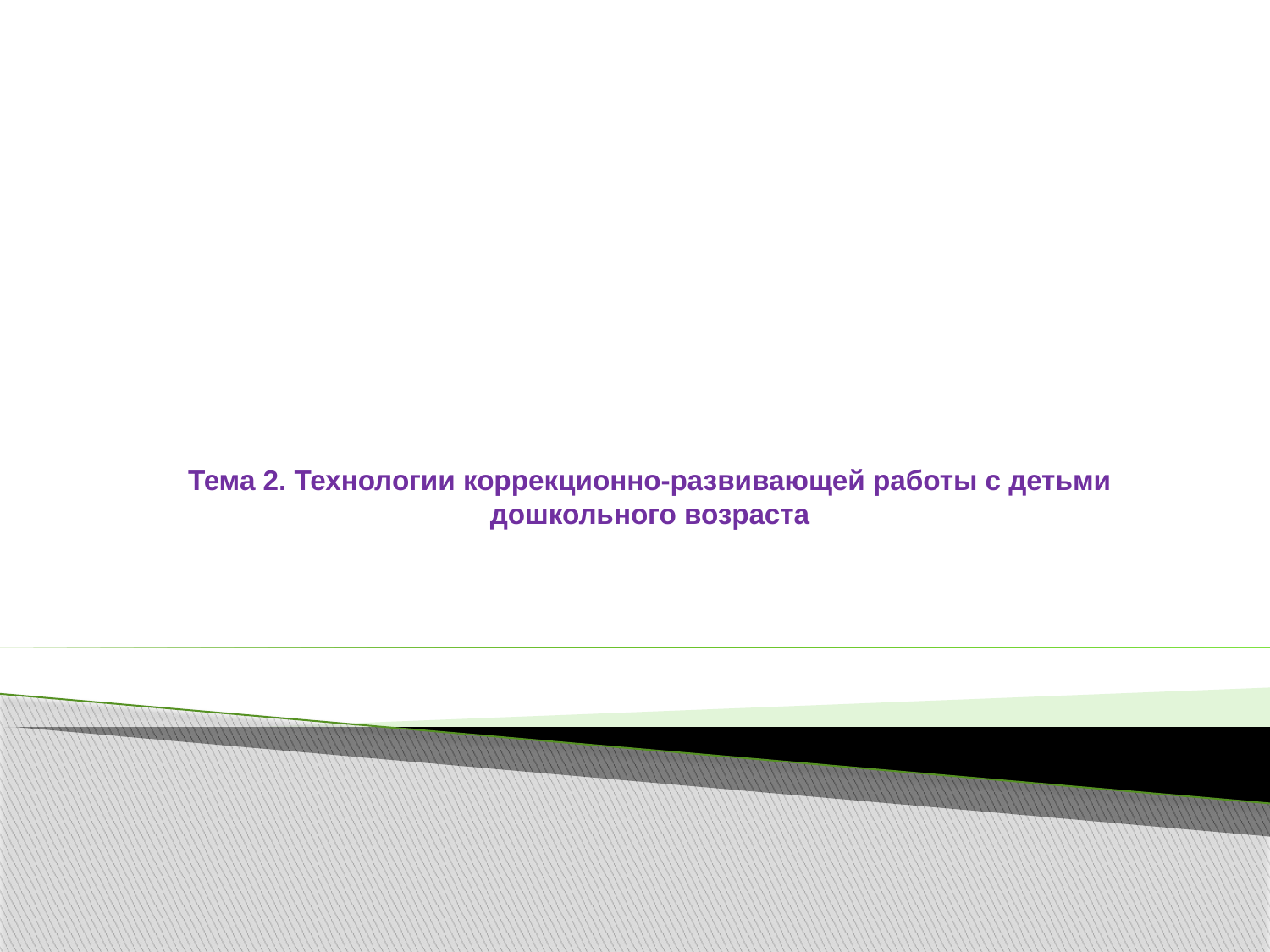

# Тема 2. Технологии коррекционно-развивающей работы с детьми дошкольного возраста